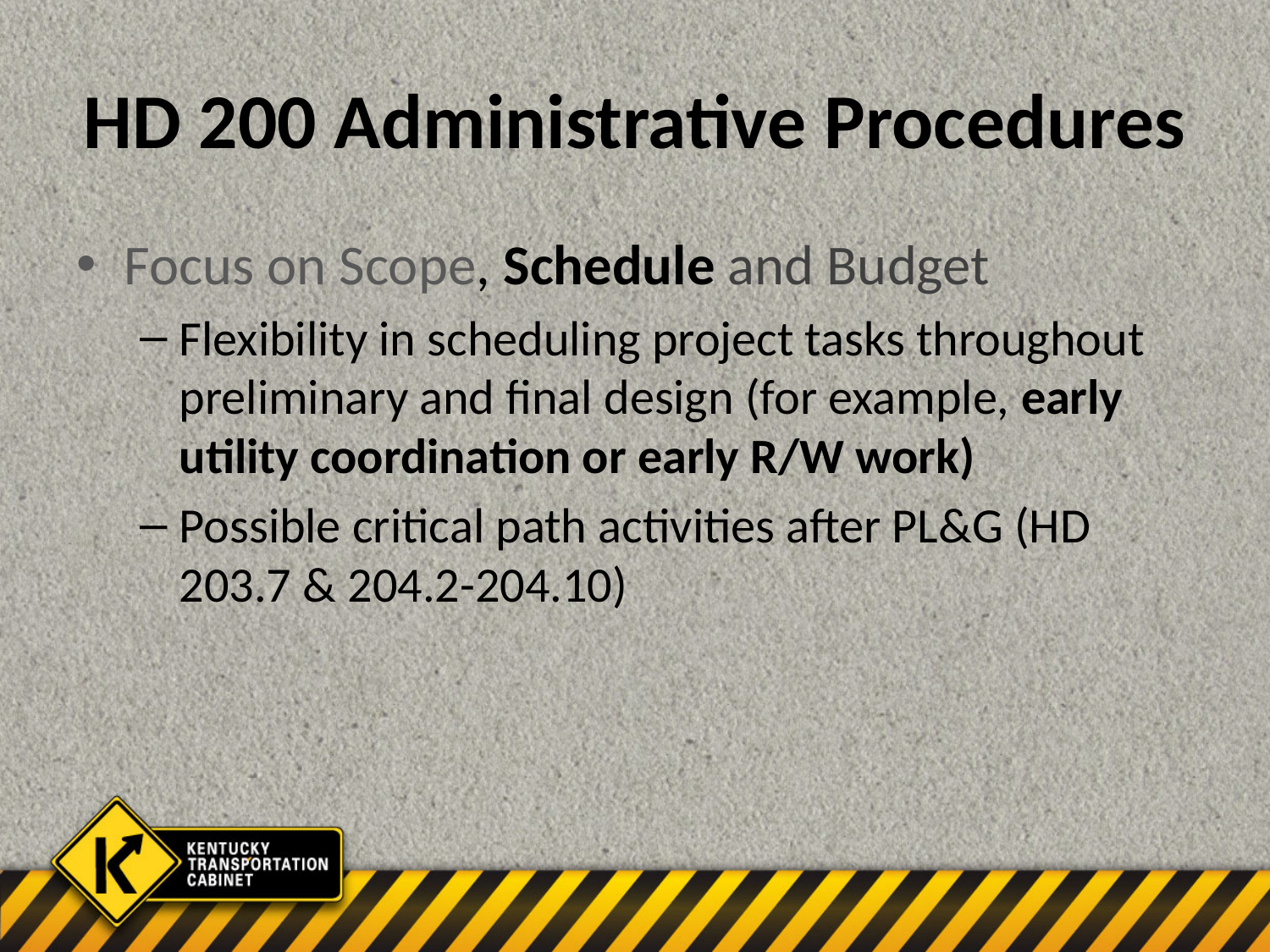

# HD 200 Administrative Procedures
Focus on Scope, Schedule and Budget
Flexibility in scheduling project tasks throughout preliminary and final design (for example, early utility coordination or early R/W work)
Possible critical path activities after PL&G (HD 203.7 & 204.2-204.10)